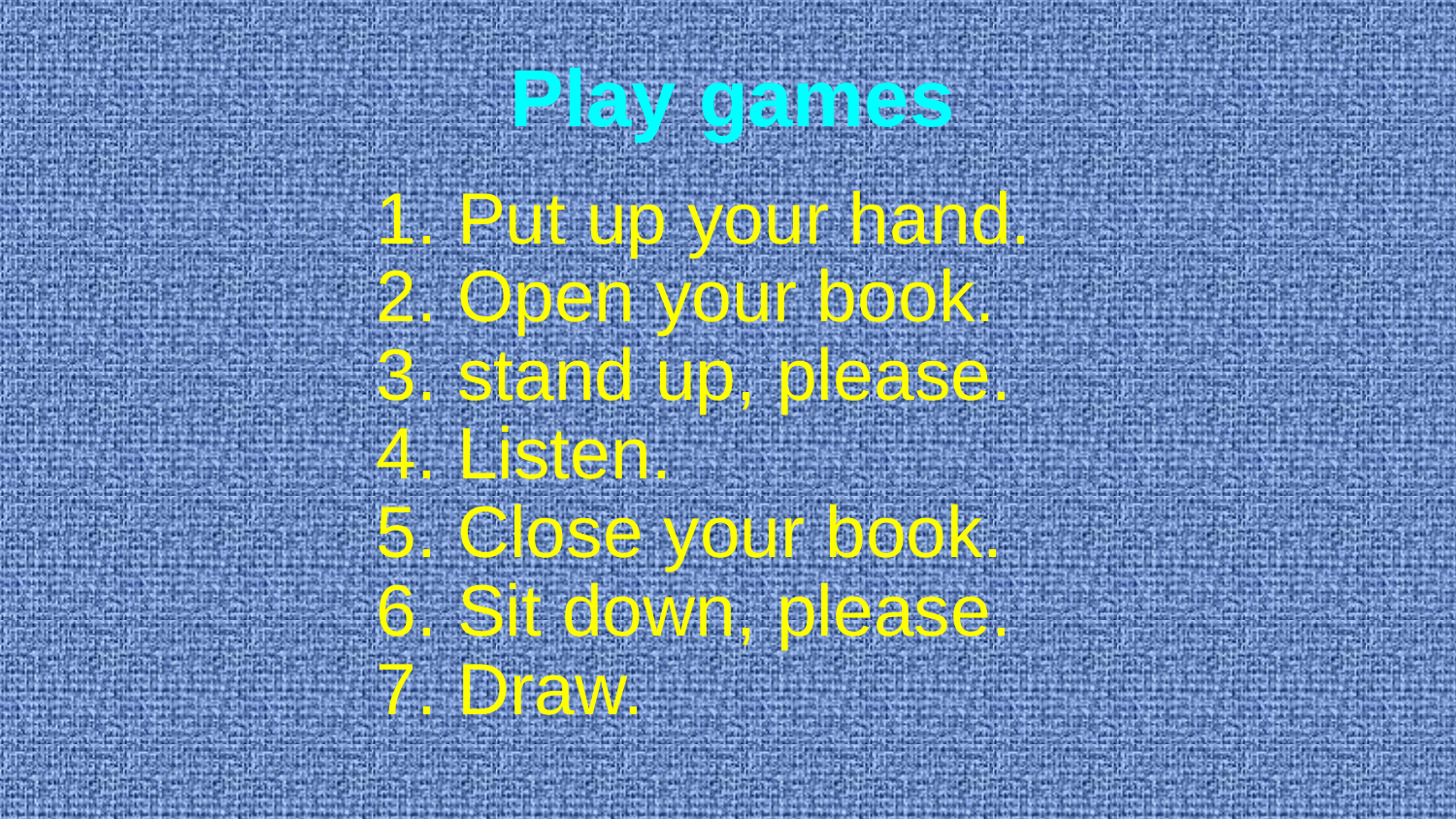

# Play games
1. Put up your hand.
2. Open your book.
3. stand up, please.
4. Listen.
5. Close your book.
6. Sit down, please.
7. Draw.